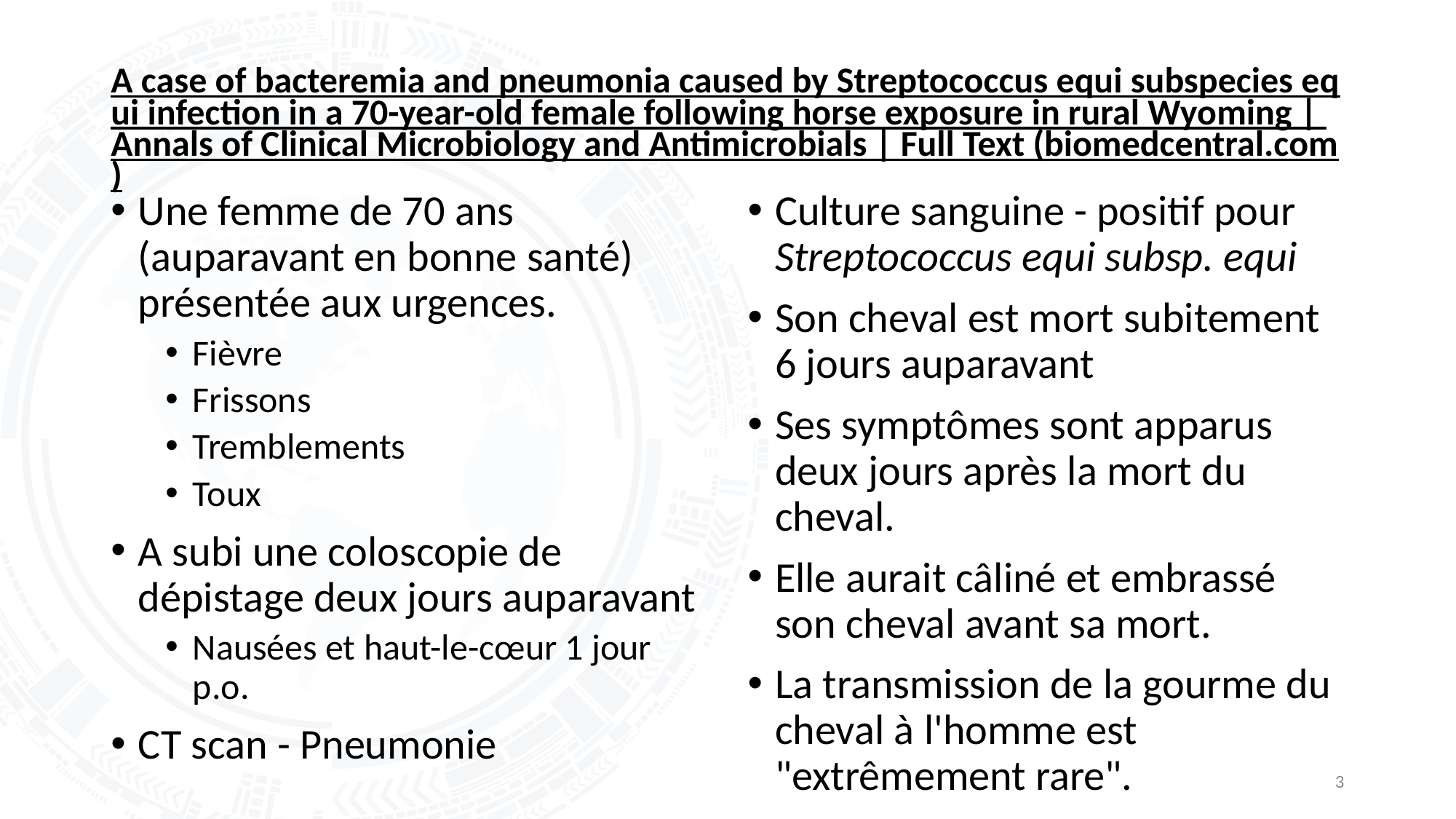

# A case of bacteremia and pneumonia caused by Streptococcus equi subspecies equi infection in a 70-year-old female following horse exposure in rural Wyoming | Annals of Clinical Microbiology and Antimicrobials | Full Text (biomedcentral.com)
Une femme de 70 ans (auparavant en bonne santé) présentée aux urgences.
Fièvre
Frissons
Tremblements
Toux
A subi une coloscopie de dépistage deux jours auparavant
Nausées et haut-le-cœur 1 jour p.o.
CT scan - Pneumonie
Culture sanguine - positif pour Streptococcus equi subsp. equi
Son cheval est mort subitement 6 jours auparavant
Ses symptômes sont apparus deux jours après la mort du cheval.
Elle aurait câliné et embrassé son cheval avant sa mort.
La transmission de la gourme du cheval à l'homme est "extrêmement rare".
3